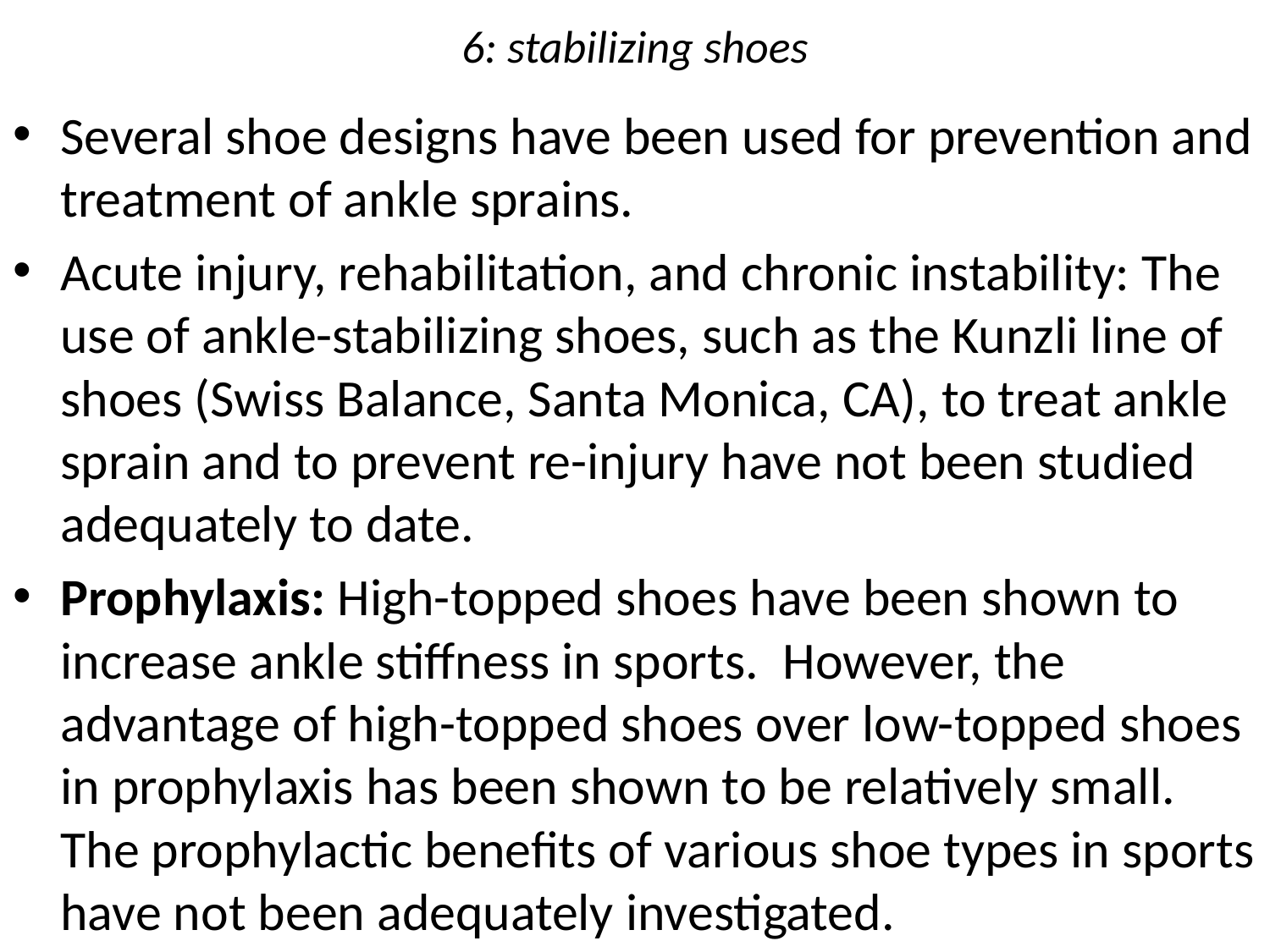

# 6: stabilizing shoes
Several shoe designs have been used for prevention and treatment of ankle sprains.
Acute injury, rehabilitation, and chronic instability: The use of ankle-stabilizing shoes, such as the Kunzli line of shoes (Swiss Balance, Santa Monica, CA), to treat ankle sprain and to prevent re-injury have not been studied adequately to date.
Prophylaxis: High-topped shoes have been shown to increase ankle stiffness in sports.  However, the advantage of high-topped shoes over low-topped shoes in prophylaxis has been shown to be relatively small.  The prophylactic benefits of various shoe types in sports have not been adequately investigated.